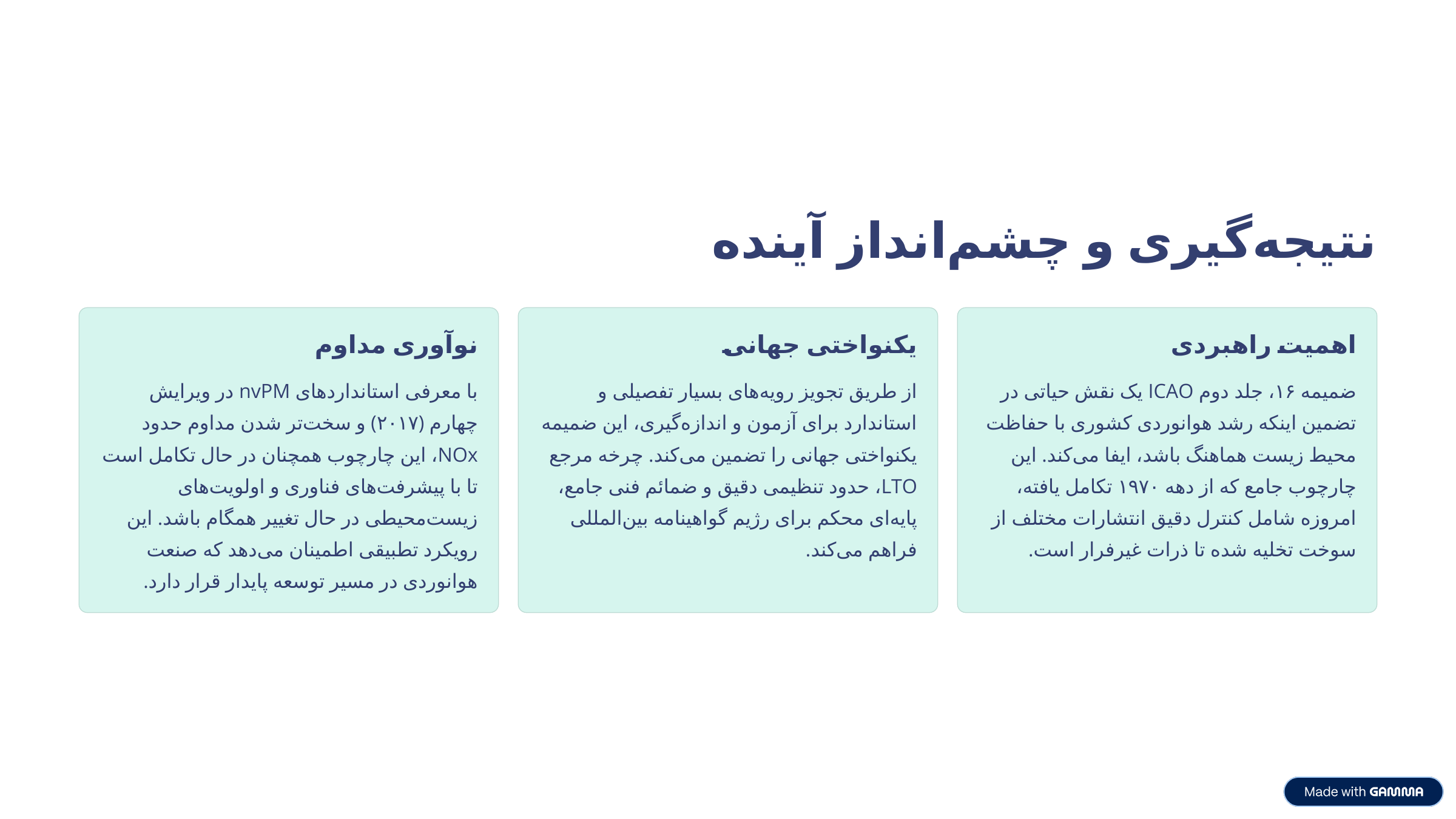

نتیجه‌گیری و چشم‌انداز آینده

نوآوری مداوم
یکنواختی جهانی
اهمیت راهبردی
با معرفی استانداردهای nvPM در ویرایش چهارم (۲۰۱۷) و سخت‌تر شدن مداوم حدود NOx، این چارچوب همچنان در حال تکامل است تا با پیشرفت‌های فناوری و اولویت‌های زیست‌محیطی در حال تغییر همگام باشد. این رویکرد تطبیقی اطمینان می‌دهد که صنعت هوانوردی در مسیر توسعه پایدار قرار دارد.
از طریق تجویز رویه‌های بسیار تفصیلی و استاندارد برای آزمون و اندازه‌گیری، این ضمیمه یکنواختی جهانی را تضمین می‌کند. چرخه مرجع LTO، حدود تنظیمی دقیق و ضمائم فنی جامع، پایه‌ای محکم برای رژیم گواهینامه بین‌المللی فراهم می‌کند.
ضمیمه ۱۶، جلد دوم ICAO یک نقش حیاتی در تضمین اینکه رشد هوانوردی کشوری با حفاظت محیط زیست هماهنگ باشد، ایفا می‌کند. این چارچوب جامع که از دهه ۱۹۷۰ تکامل یافته، امروزه شامل کنترل دقیق انتشارات مختلف از سوخت تخلیه شده تا ذرات غیرفرار است.